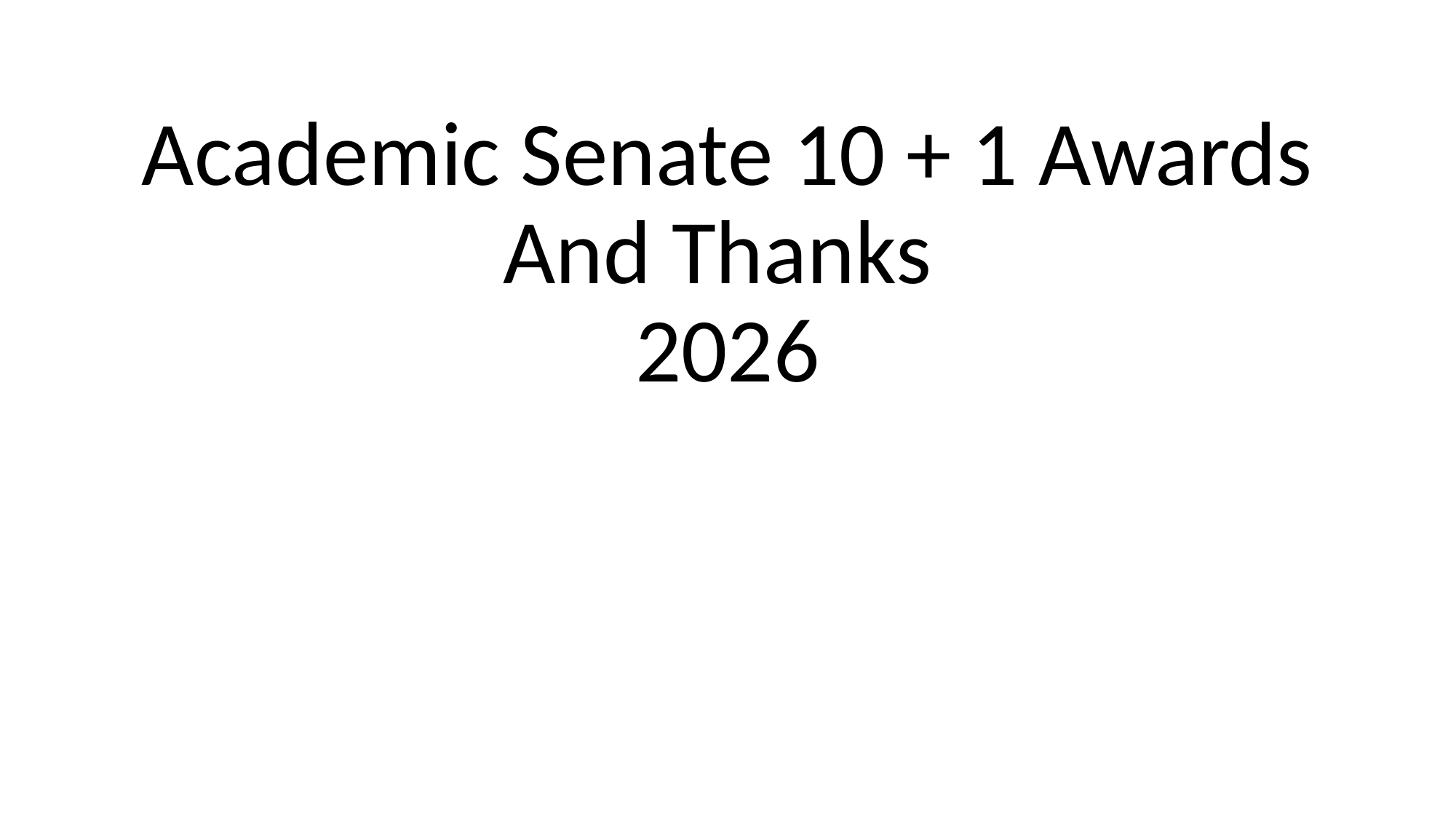

# Academic Senate 10 + 1 Awards And Thanks 2026